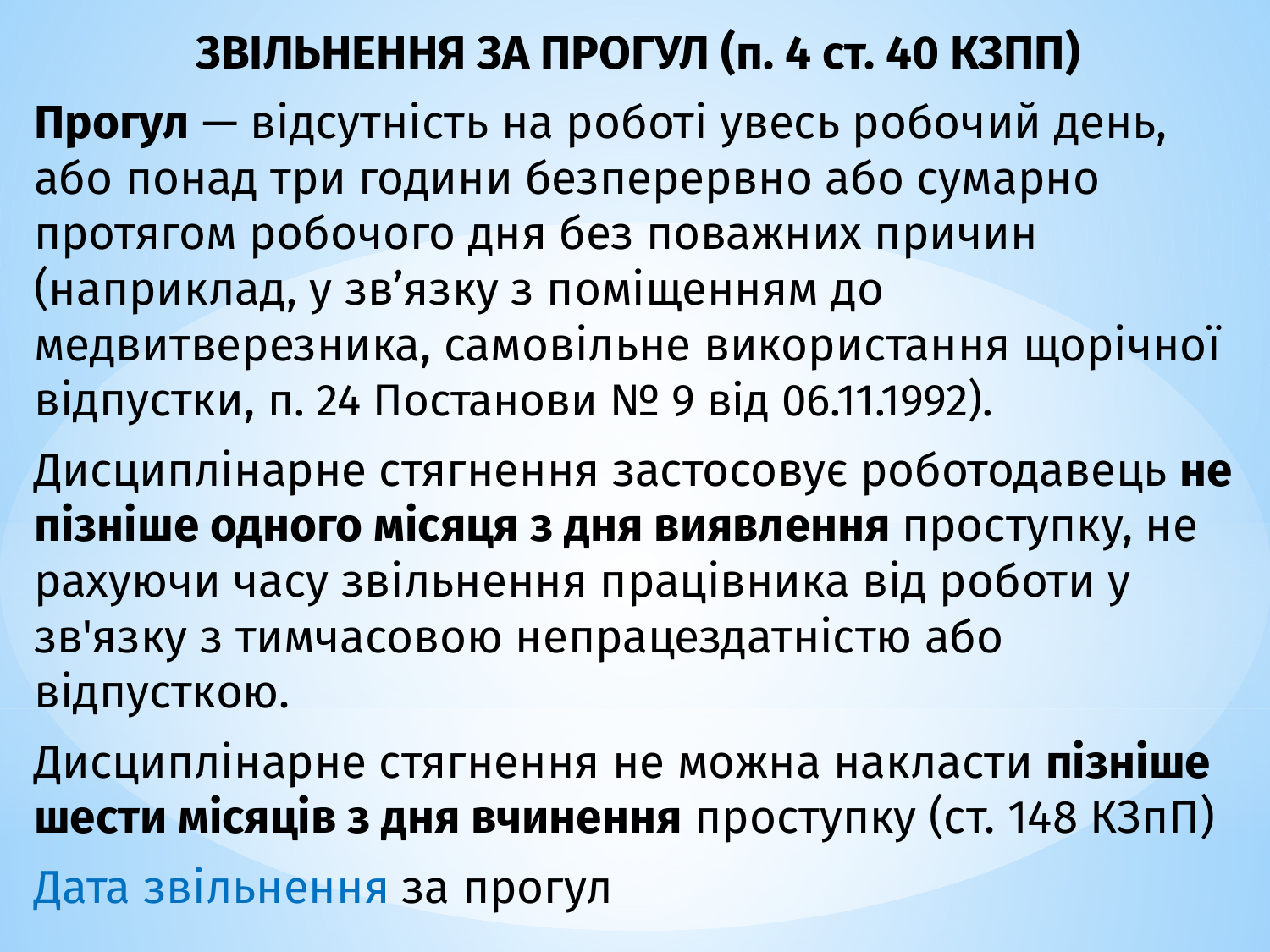

ЗВІЛЬНЕННЯ ЗА ПРОГУЛ (п. 4 ст. 40 КЗПП)
Прогул — відсутність на роботі увесь робочий день, або понад три години безперервно або сумарно протягом робочого дня без поважних причин (наприклад, у зв’язку з поміщенням до медвитверезника, самовільне використання щорічної відпустки, п. 24 Постанови № 9 від 06.11.1992).
Дисциплінарне стягнення застосовує роботодавець не пізніше одного місяця з дня виявлення проступку, не рахуючи часу звільнення працівника від роботи у зв'язку з тимчасовою непрацездатністю або відпусткою.
Дисциплінарне стягнення не можна накласти пізніше шести місяців з дня вчинення проступку (ст. 148 КЗпП)
Дата звільнення за прогул